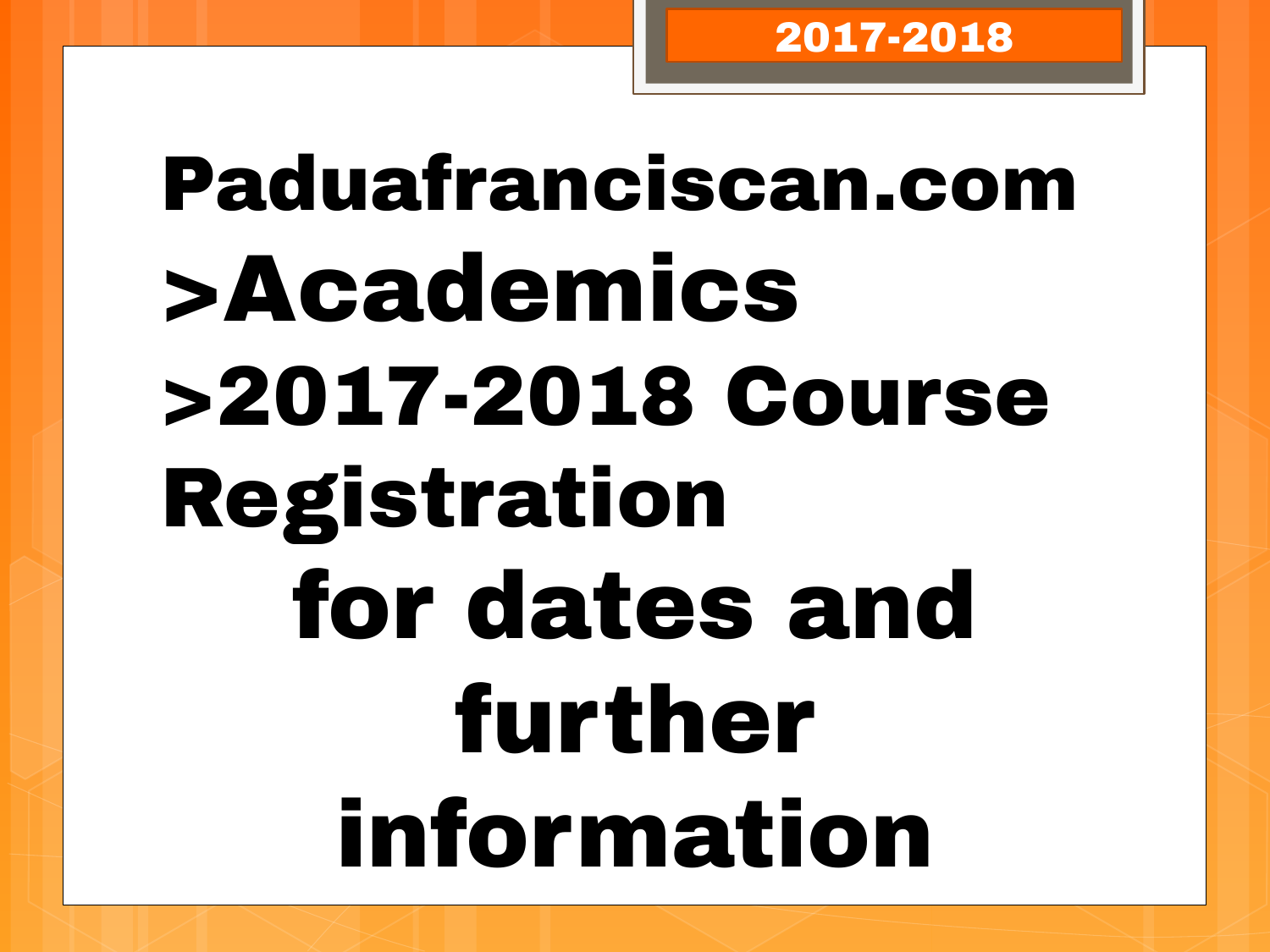

2017-2018
Paduafranciscan.com
>Academics
>2017-2018 Course Registration
for dates and further information